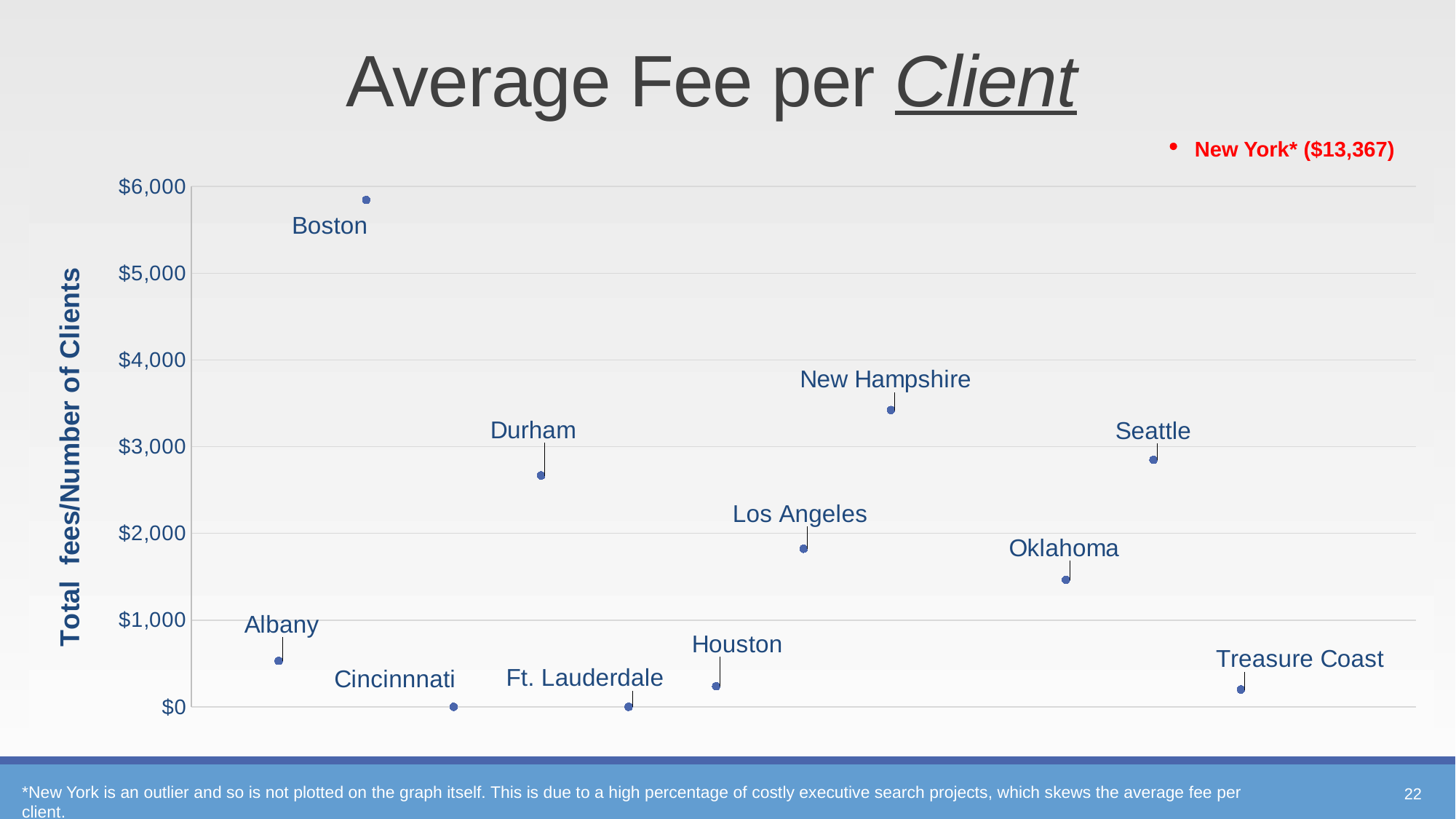

# Average Fee per Client
New York* ($13,367)

### Chart

| Category |  |
|---|---|
22
*New York is an outlier and so is not plotted on the graph itself. This is due to a high percentage of costly executive search projects, which skews the average fee per client.